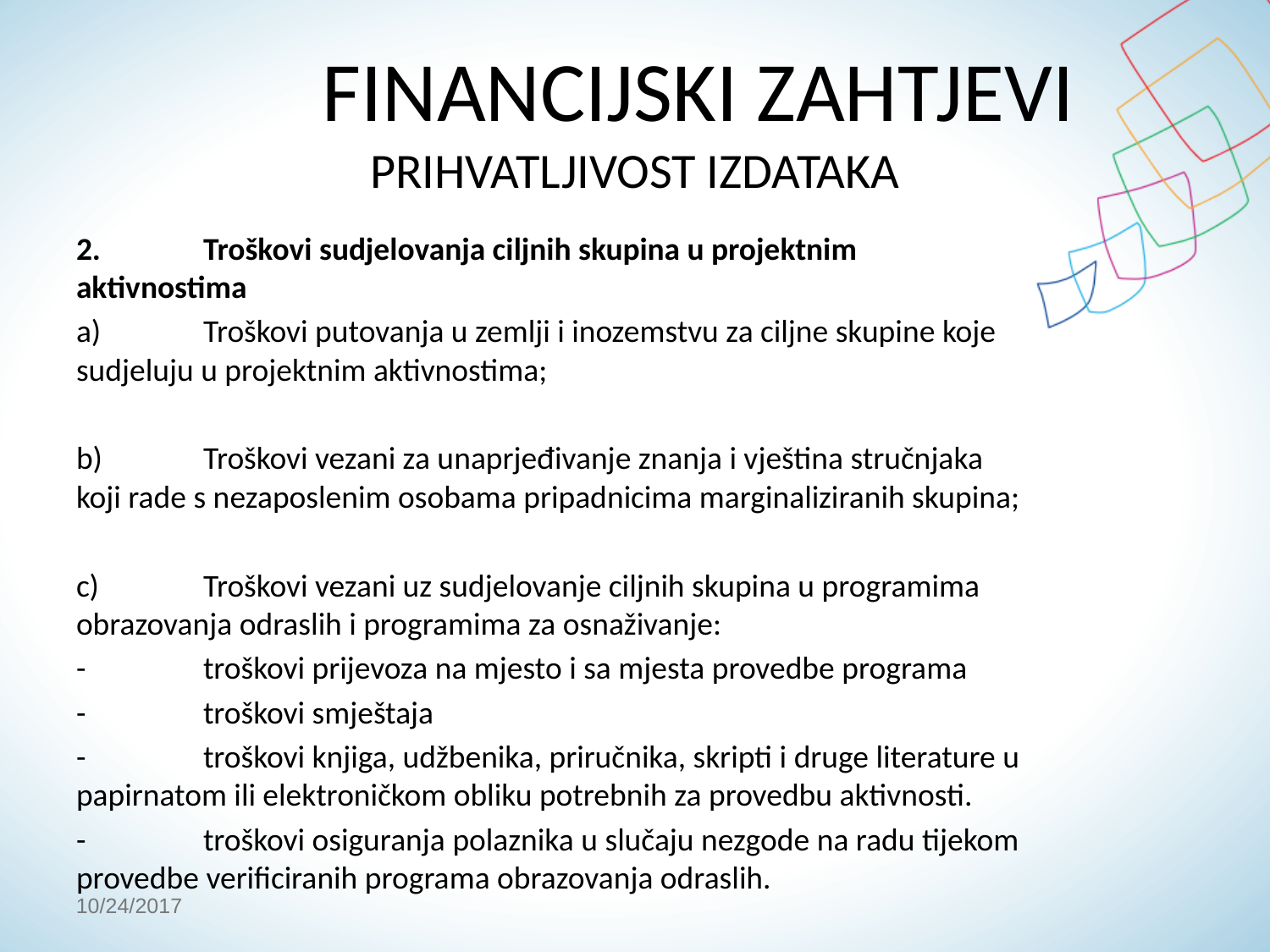

# FINANCIJSKI ZAHTJEVI PRIHVATLJIVOST IZDATAKA
2.	Troškovi sudjelovanja ciljnih skupina u projektnim aktivnostima
a)	Troškovi putovanja u zemlji i inozemstvu za ciljne skupine koje sudjeluju u projektnim aktivnostima;

b)	Troškovi vezani za unaprjeđivanje znanja i vještina stručnjaka koji rade s nezaposlenim osobama pripadnicima marginaliziranih skupina;

c)	Troškovi vezani uz sudjelovanje ciljnih skupina u programima obrazovanja odraslih i programima za osnaživanje:
-	troškovi prijevoza na mjesto i sa mjesta provedbe programa
-	troškovi smještaja
-	troškovi knjiga, udžbenika, priručnika, skripti i druge literature u papirnatom ili elektroničkom obliku potrebnih za provedbu aktivnosti.
-	troškovi osiguranja polaznika u slučaju nezgode na radu tijekom provedbe verificiranih programa obrazovanja odraslih.